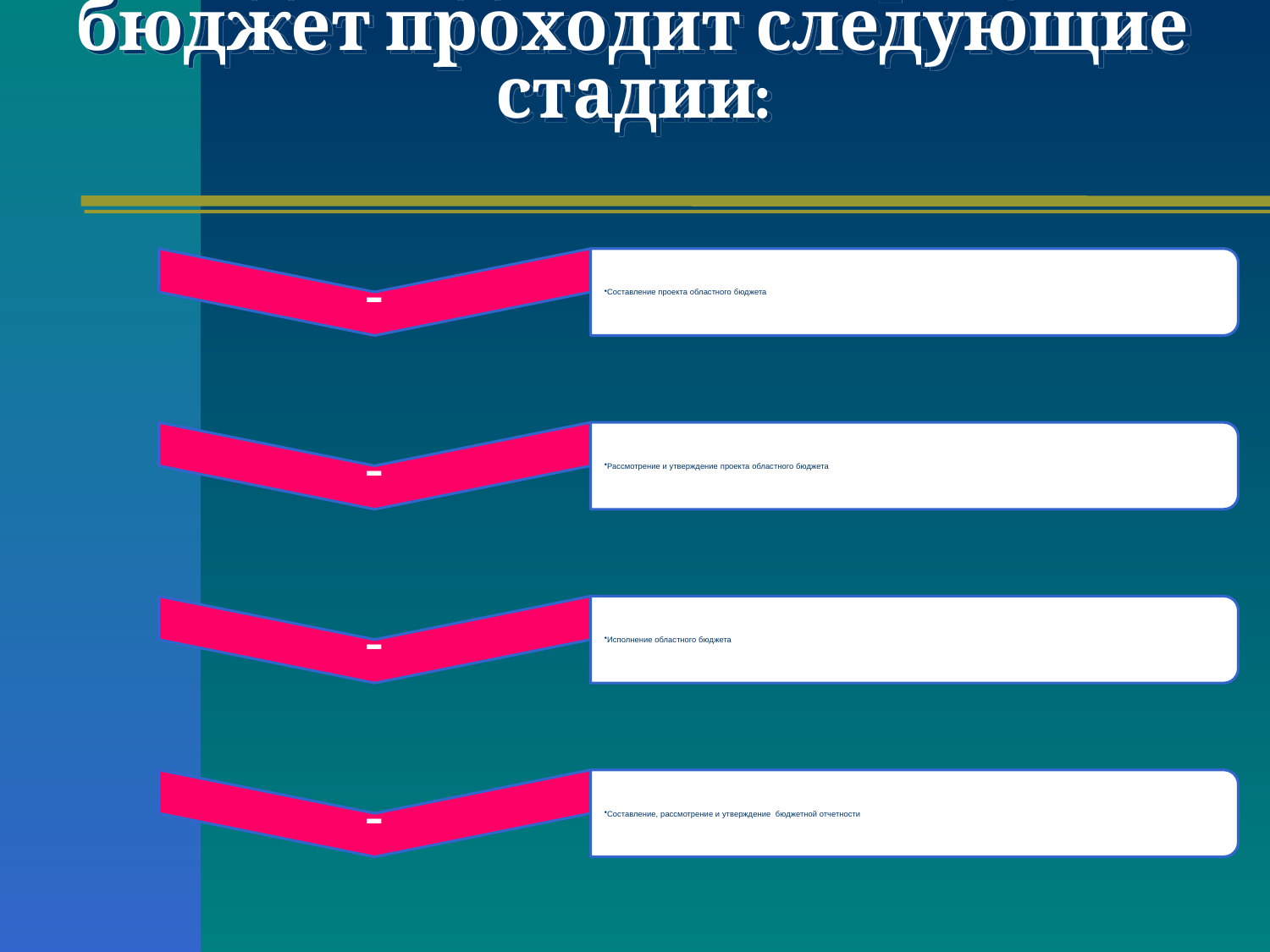

# В ходе бюджетного процесса бюджет проходит следующие стадии:
Рассмотрение и утверждение проекта областного бюджета
Исполнение областного бюджета
Составление проекта областного бюджета
Составление, рассмотрение и утверждение  бюджетной отчетности